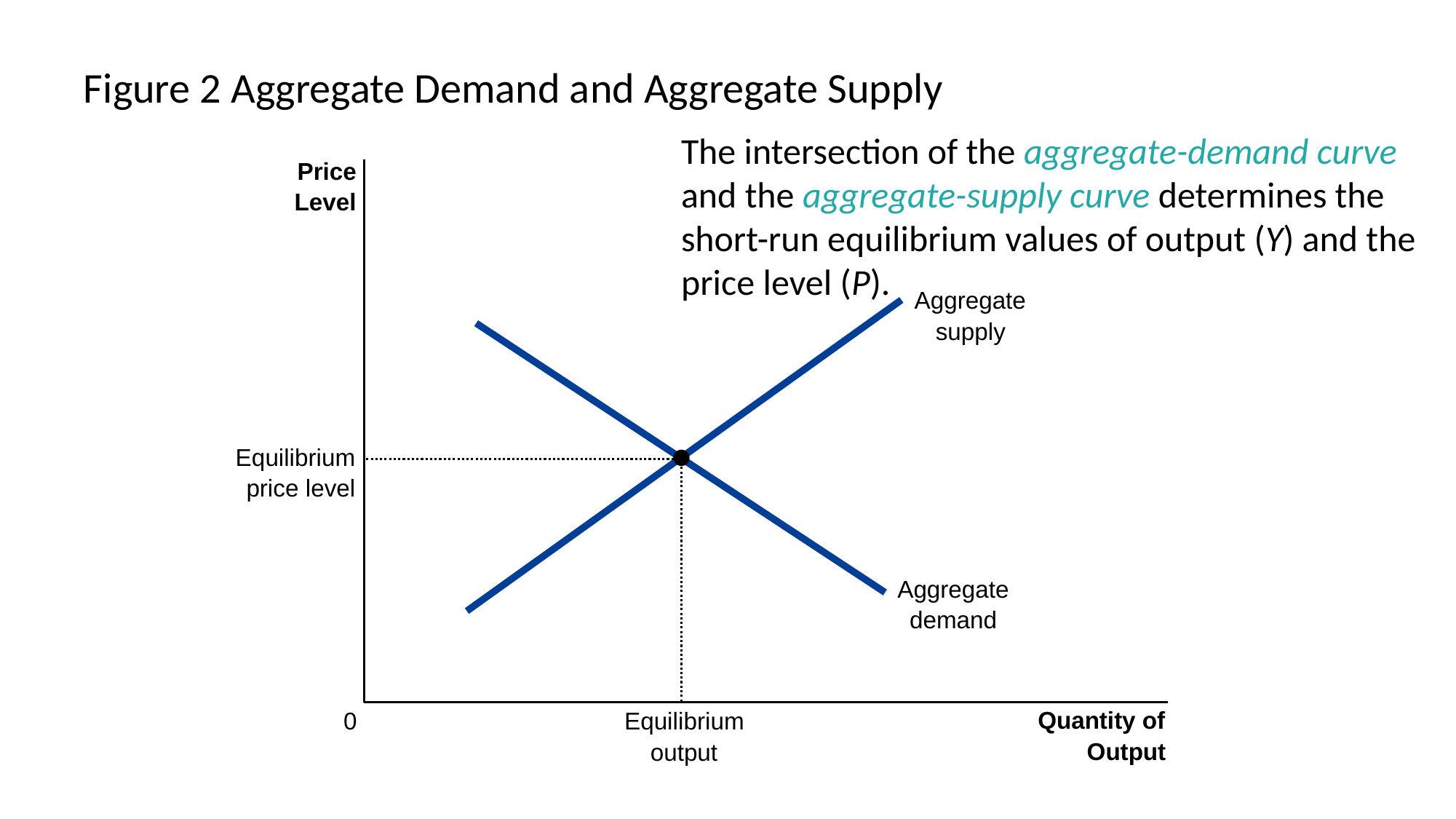

# Figure 2 Aggregate Demand and Aggregate Supply
The intersection of the aggregate-demand curve and the aggregate-supply curve determines the short-run equilibrium values of output (Y) and the price level (P).
Price

Level
Aggregate

supply

Aggregate
demand
Equilibrium

price level
Equilibrium
output
Quantity of
0
Output